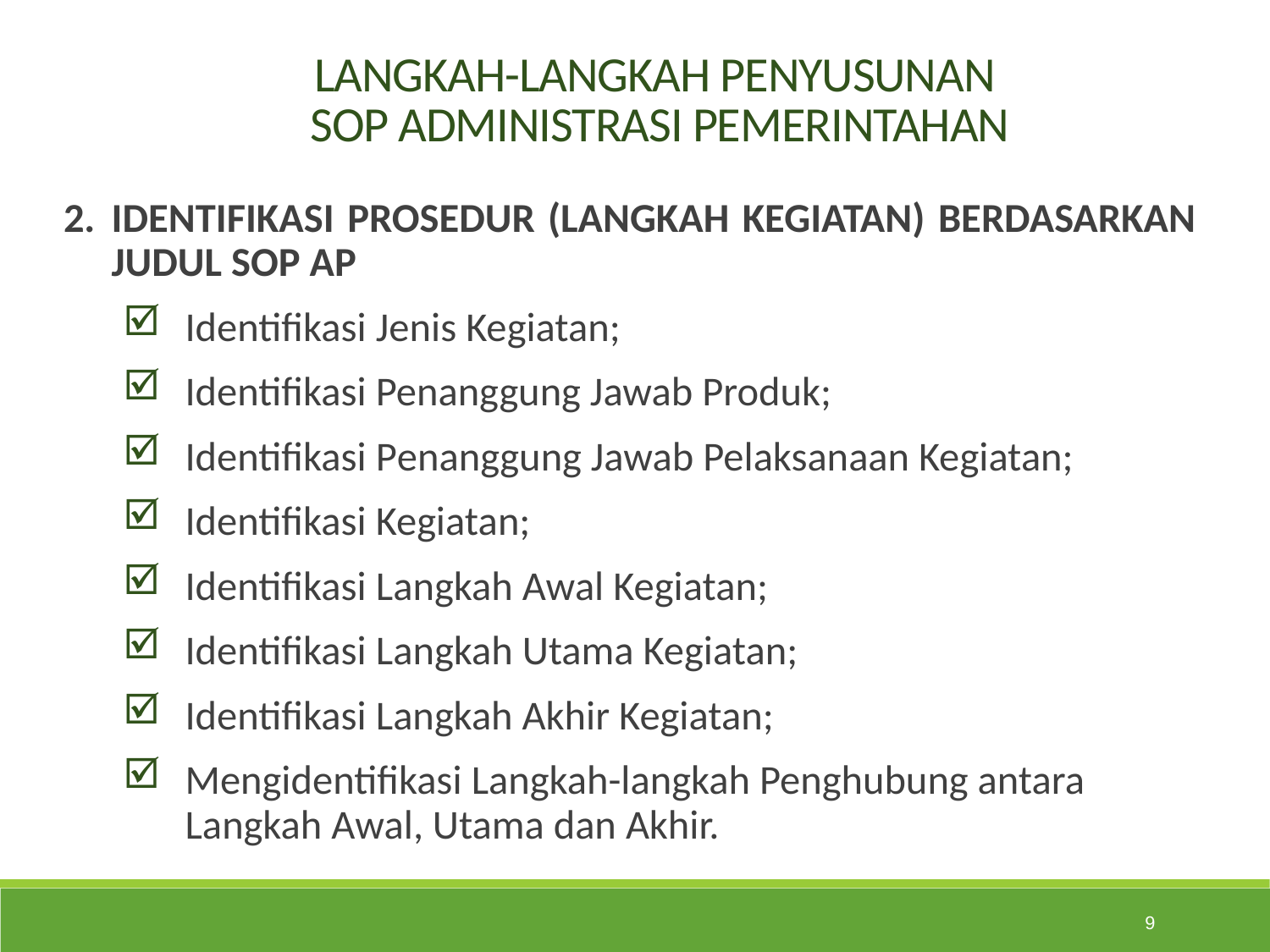

LANGKAH-LANGKAH PENYUSUNAN
SOP ADMINISTRASI PEMERINTAHAN
2.	IDENTIFIKASI PROSEDUR (LANGKAH KEGIATAN) BERDASARKAN JUDUL SOP AP
Identifikasi Jenis Kegiatan;
Identifikasi Penanggung Jawab Produk;
Identifikasi Penanggung Jawab Pelaksanaan Kegiatan;
Identifikasi Kegiatan;
Identifikasi Langkah Awal Kegiatan;
Identifikasi Langkah Utama Kegiatan;
Identifikasi Langkah Akhir Kegiatan;
Mengidentifikasi Langkah-langkah Penghubung antara Langkah Awal, Utama dan Akhir.
9